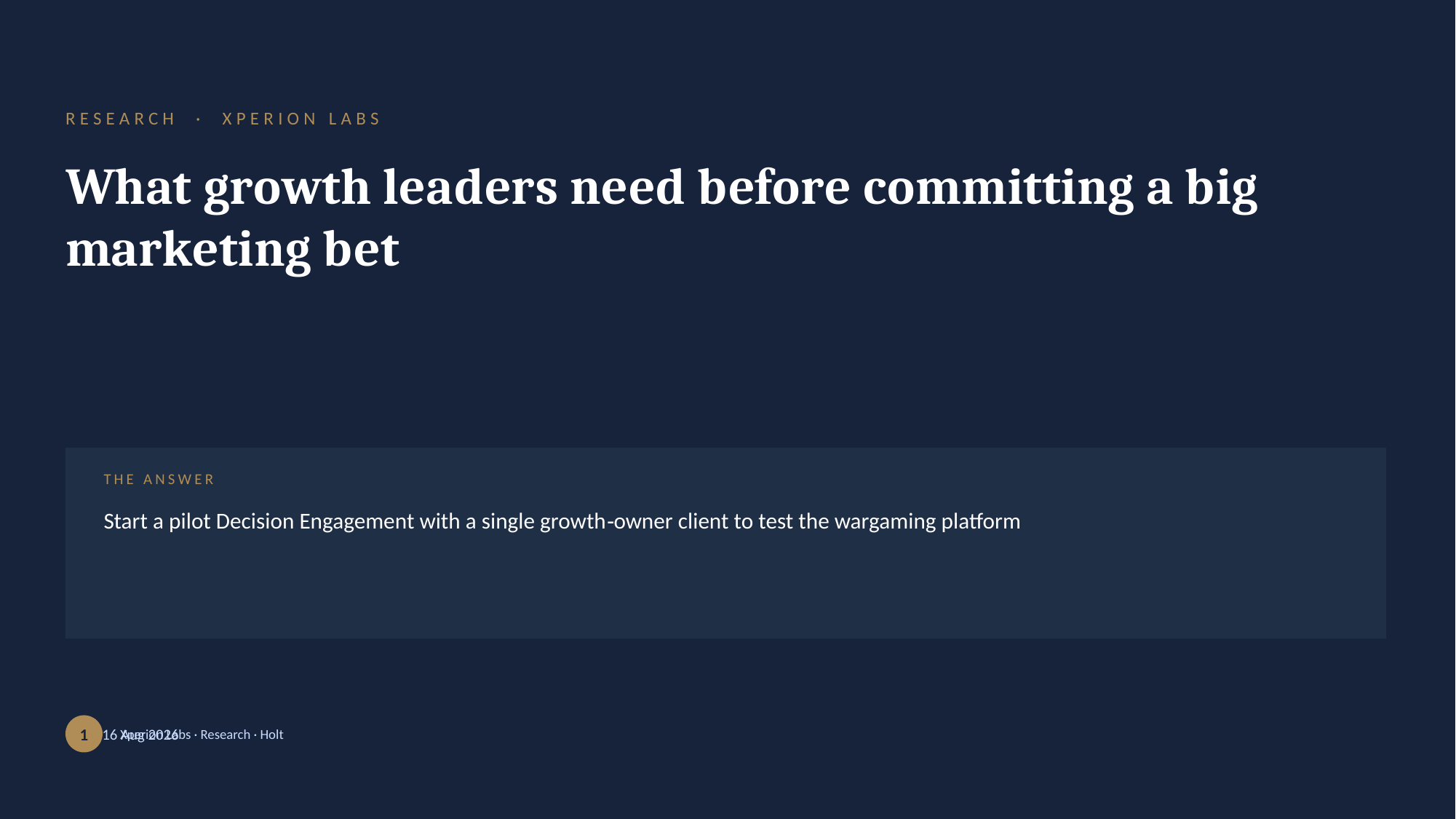

RESEARCH  ·  XPERION LABS
What growth leaders need before committing a big marketing bet

THE ANSWER

Start a pilot Decision Engagement with a single growth‑owner client to test the wargaming platform
Holt · 16 Aug 2026

1
Xperion Labs · Research · Holt